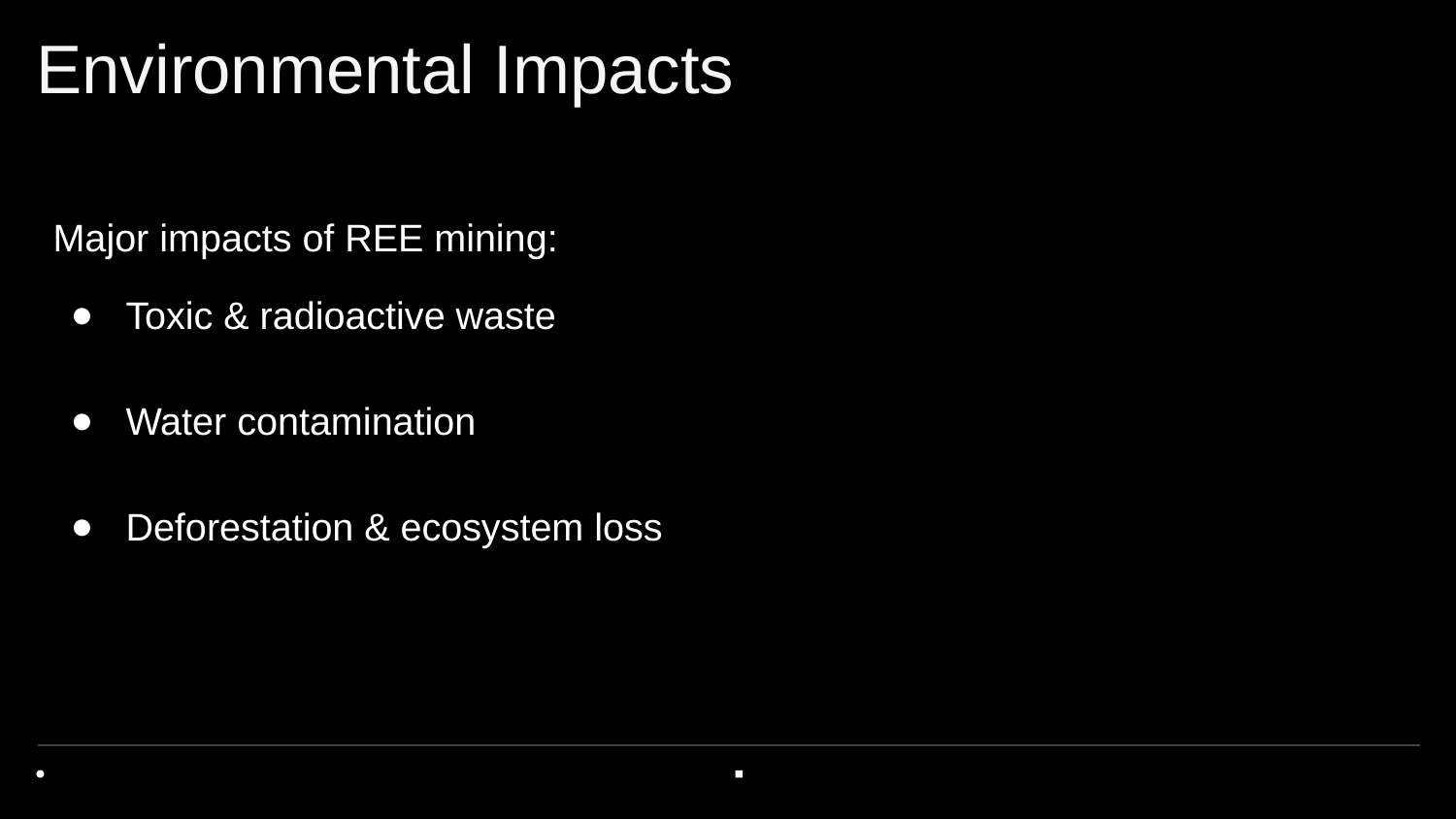

# Environmental Impacts
Major impacts of REE mining:
Toxic & radioactive waste
Water contamination
Deforestation & ecosystem loss